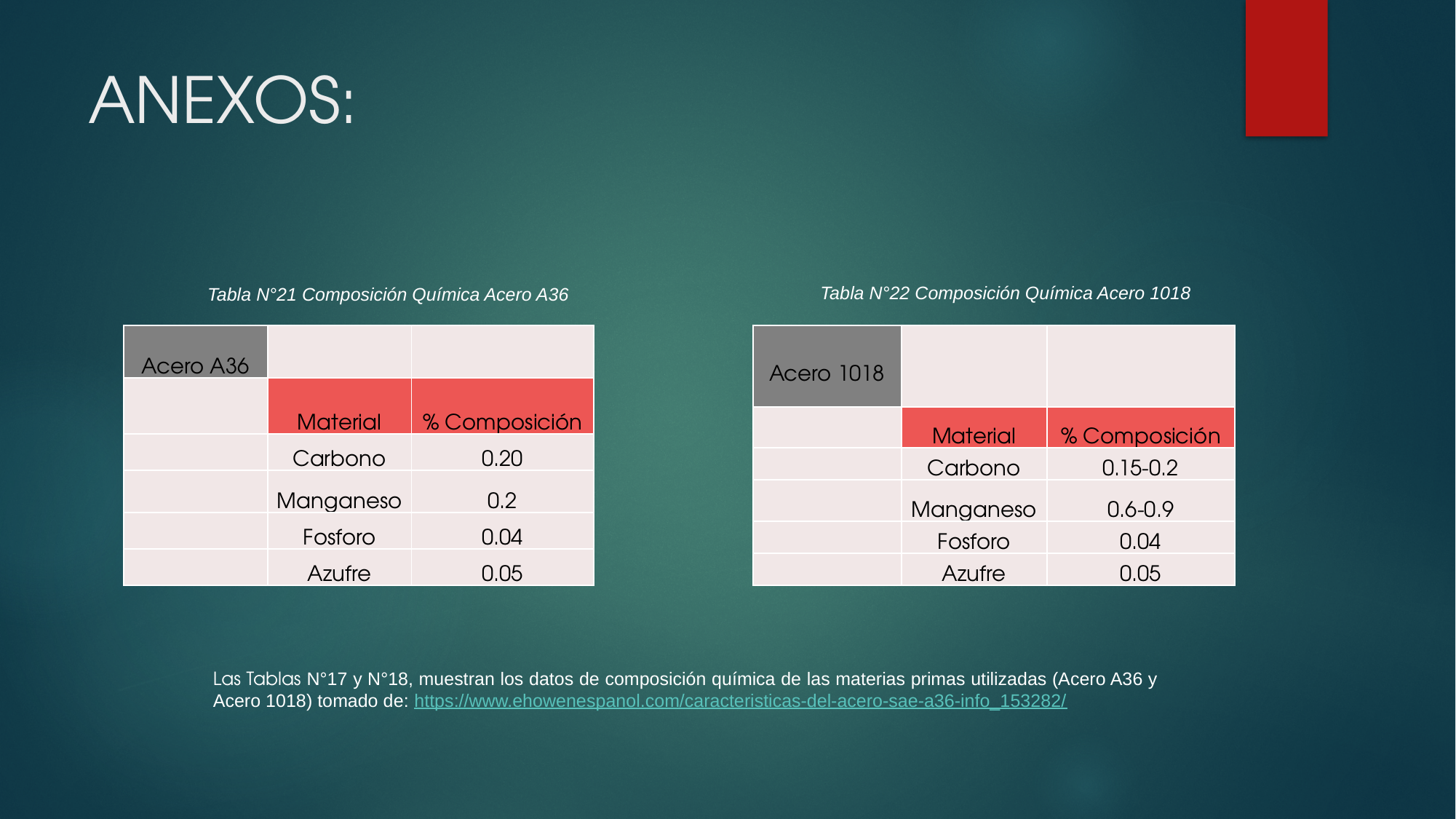

# ANEXOS:
 Tabla N°22 Composición Química Acero 1018
 Tabla N°21 Composición Química Acero A36
| Acero A36 |  |  |
| --- | --- | --- |
|  | Material | % Composición |
|  | Carbono | 0.20 |
|  | Manganeso | 0.2 |
|  | Fosforo | 0.04 |
|  | Azufre | 0.05 |
| Acero 1018 |  |  |
| --- | --- | --- |
|  | Material | % Composición |
|  | Carbono | 0.15-0.2 |
|  | Manganeso | 0.6-0.9 |
|  | Fosforo | 0.04 |
|  | Azufre | 0.05 |
Las Tablas N°17 y N°18, muestran los datos de composición química de las materias primas utilizadas (Acero A36 y Acero 1018) tomado de: https://www.ehowenespanol.com/caracteristicas-del-acero-sae-a36-info_153282/